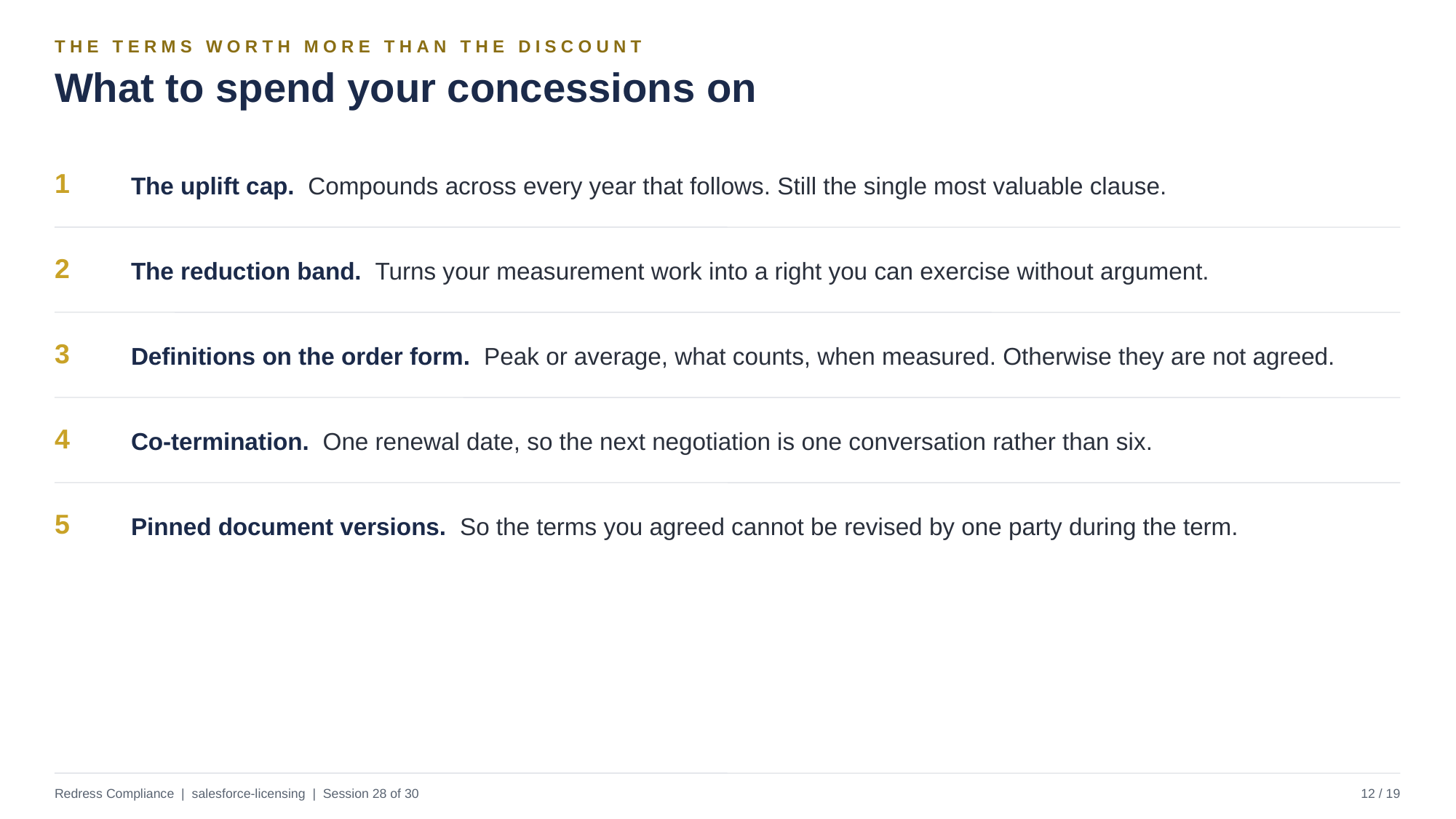

THE TERMS WORTH MORE THAN THE DISCOUNT
What to spend your concessions on
The uplift cap.  Compounds across every year that follows. Still the single most valuable clause.
1

The reduction band.  Turns your measurement work into a right you can exercise without argument.
2

Definitions on the order form.  Peak or average, what counts, when measured. Otherwise they are not agreed.
3

Co-termination.  One renewal date, so the next negotiation is one conversation rather than six.
4

Pinned document versions.  So the terms you agreed cannot be revised by one party during the term.
5

Redress Compliance  |  salesforce-licensing  |  Session 28 of 30
12 / 19